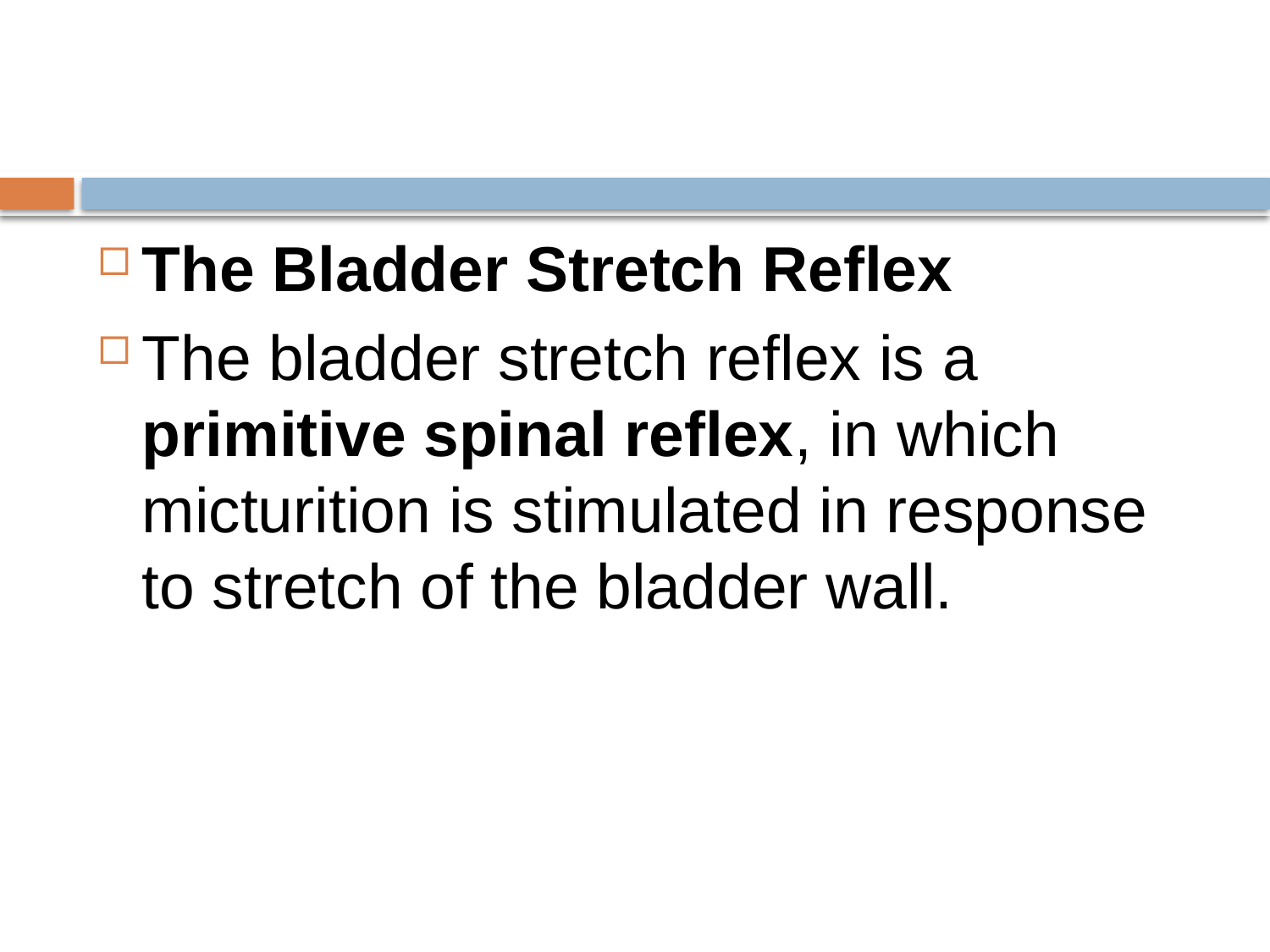

#
The Bladder Stretch Reflex
The bladder stretch reflex is a primitive spinal reflex, in which micturition is stimulated in response to stretch of the bladder wall.